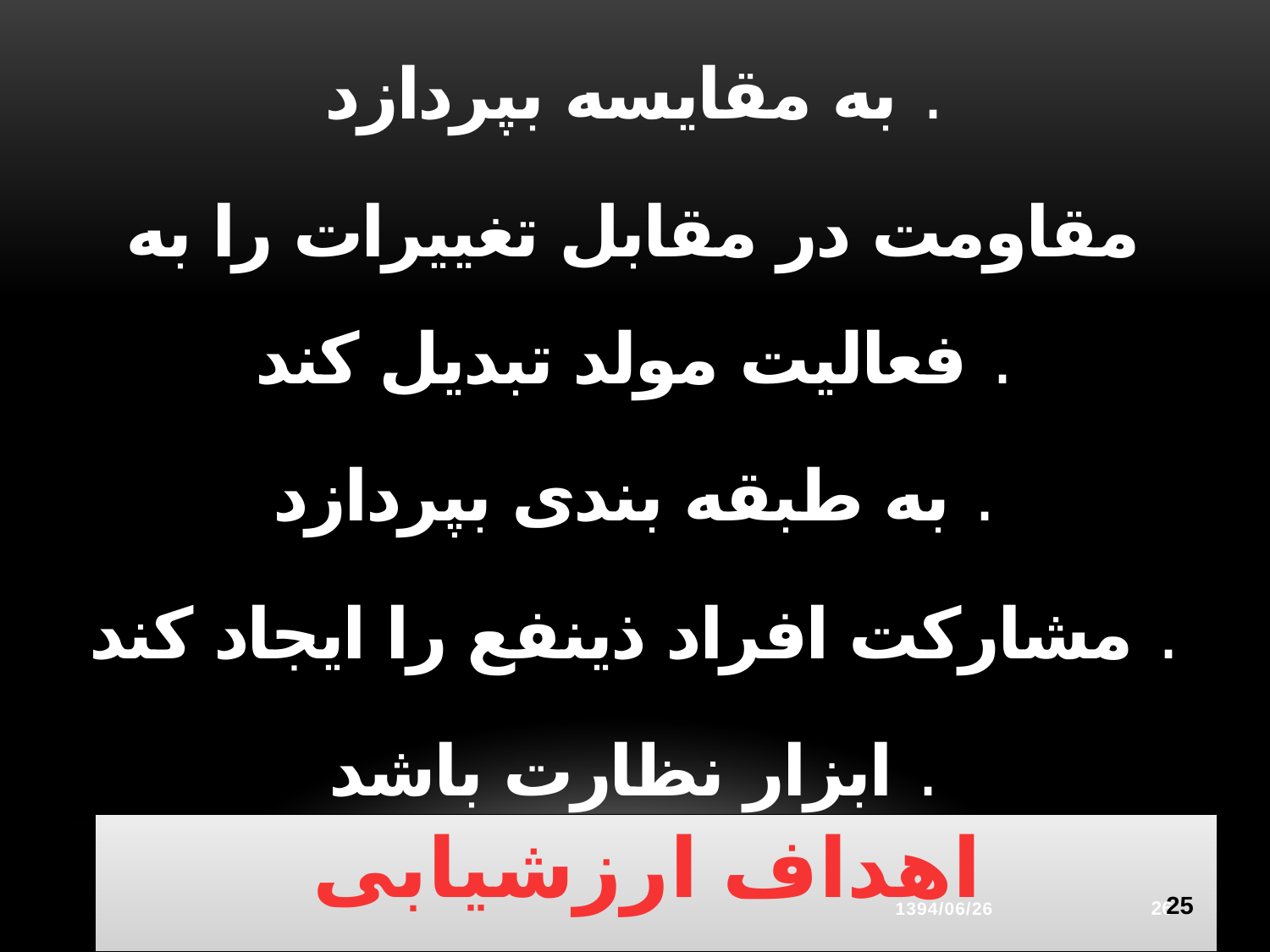

به مقایسه بپردازد .
مقاومت در مقابل تغییرات را به فعالیت مولد تبدیل کند .
به طبقه بندی بپردازد .
مشارکت افراد ذینفع را ایجاد کند .
ابزار نظارت باشد .
ابزار هدایت باشد .

اهداف ارزشیابی
1394/06/26
26
25